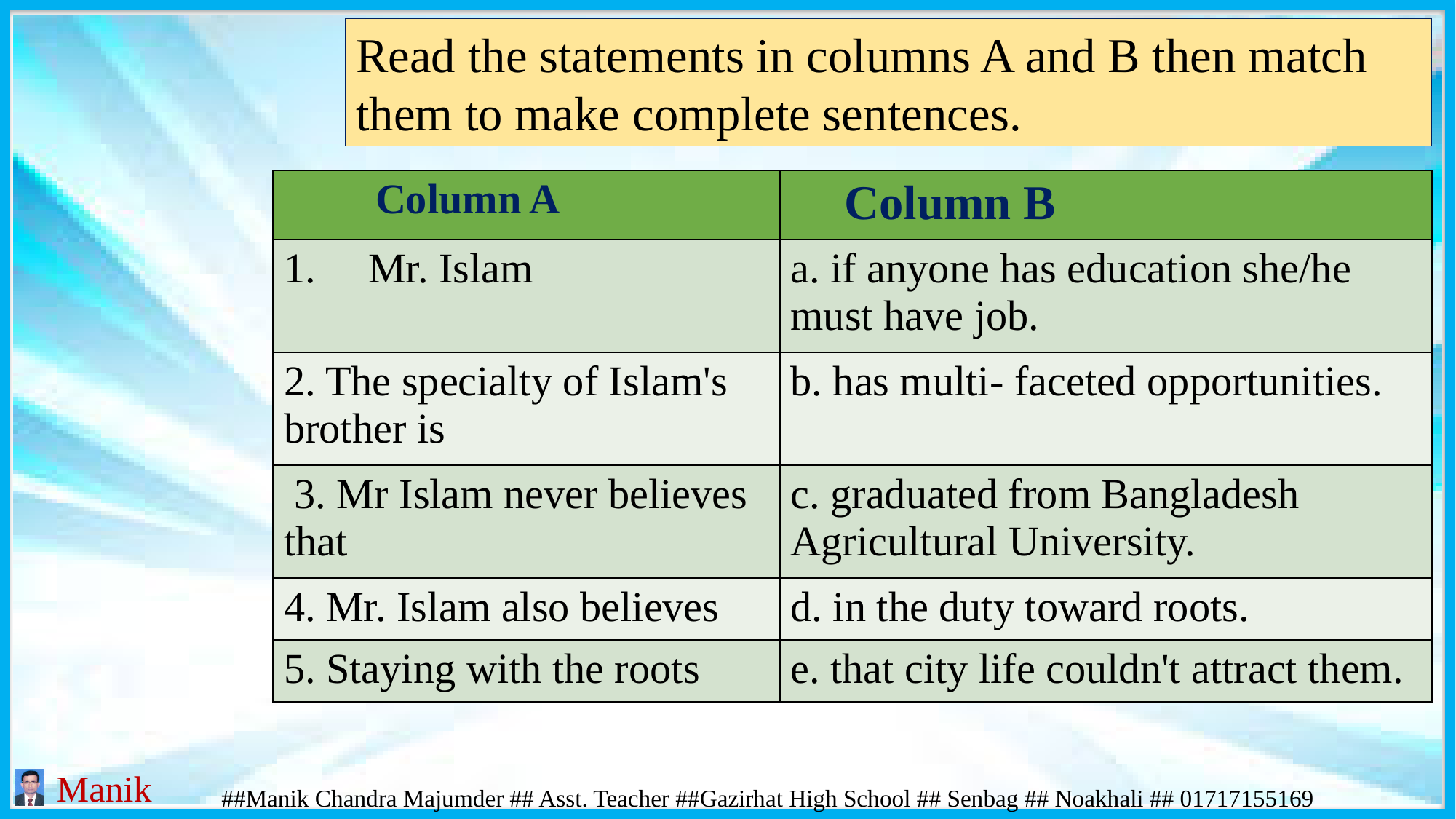

Read the statements in columns A and B then match them to make complete sentences.
| Column A | Column B |
| --- | --- |
| 1. Mr. Islam | a. if anyone has education she/he must have job. |
| 2. The specialty of Islam's brother is | b. has multi- faceted opportunities. |
| 3. Mr Islam never believes that | c. graduated from Bangladesh Agricultural University. |
| 4. Mr. Islam also believes | d. in the duty toward roots. |
| 5. Staying with the roots | e. that city life couldn't attract them. |